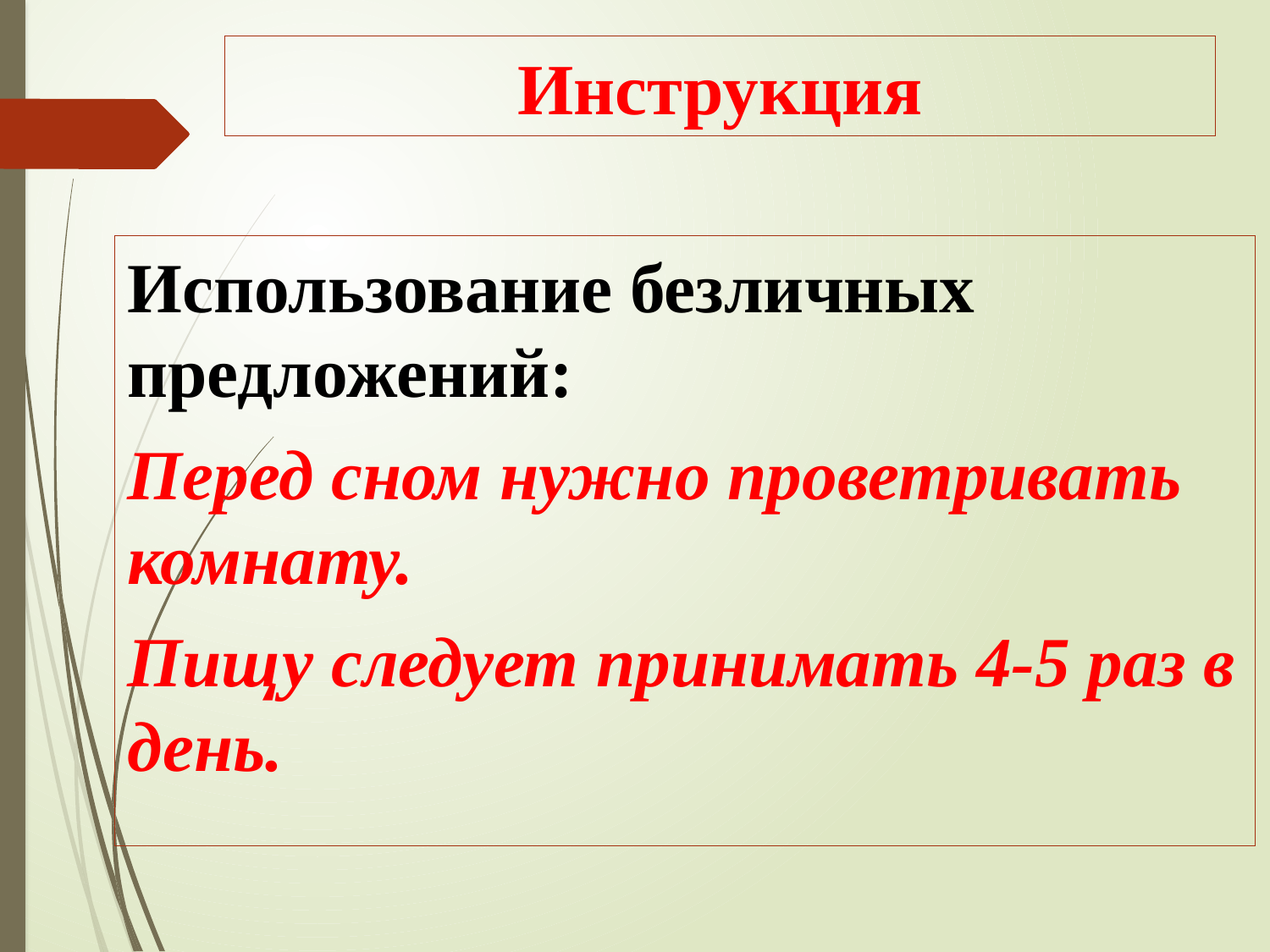

# Инструкция
Использование безличных предложений:
Перед сном нужно проветривать комнату.
Пищу следует принимать 4-5 раз в день.